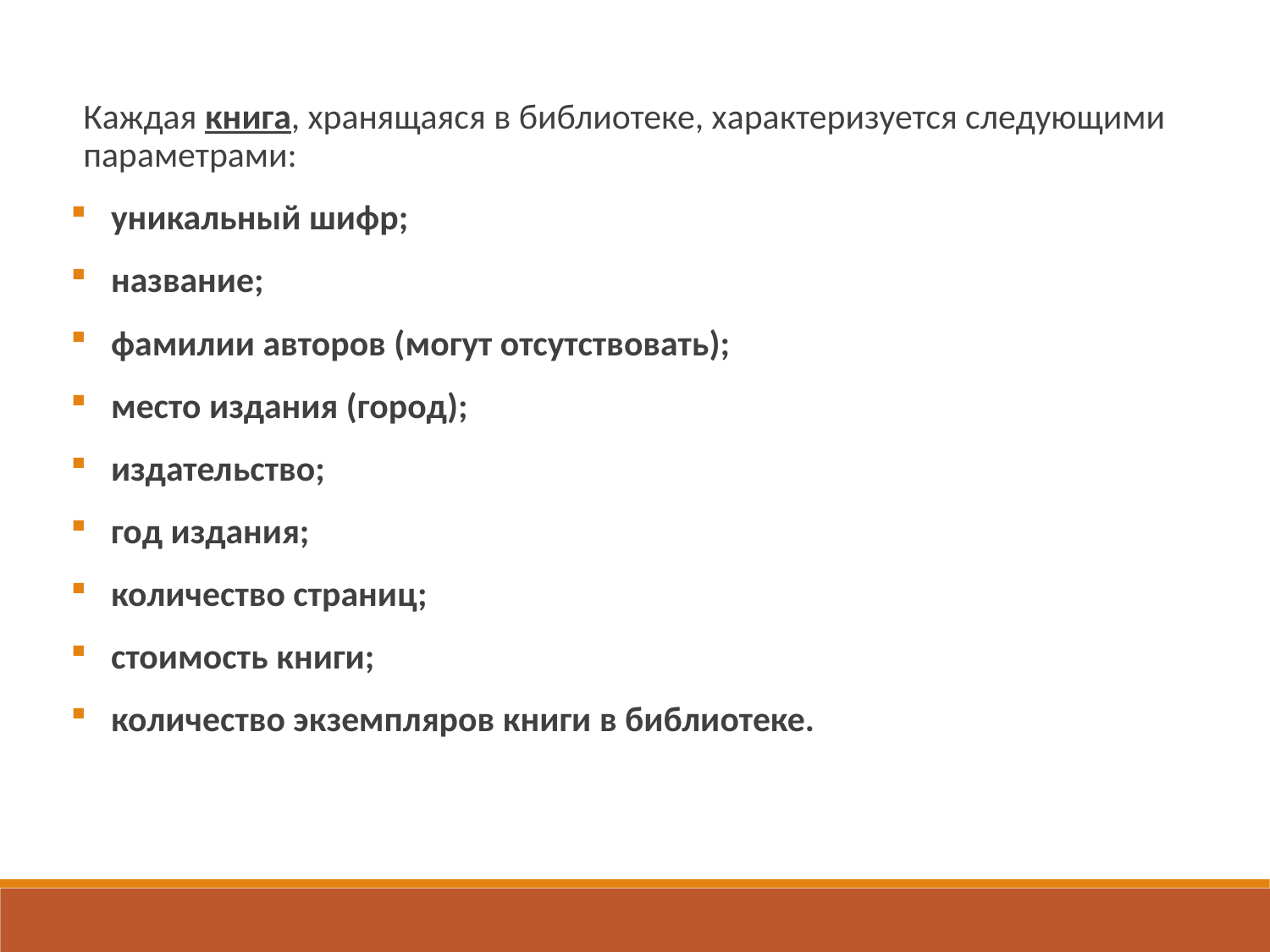

Каждая книга, хранящаяся в библиотеке, характеризуется следующими параметрами:
   уникальный шифр;
   название;
   фамилии авторов (могут отсутствовать);
   место издания (город);
   издательство;
   год издания;
   количество страниц;
   стоимость книги;
   количество экземпляров книги в библиотеке.